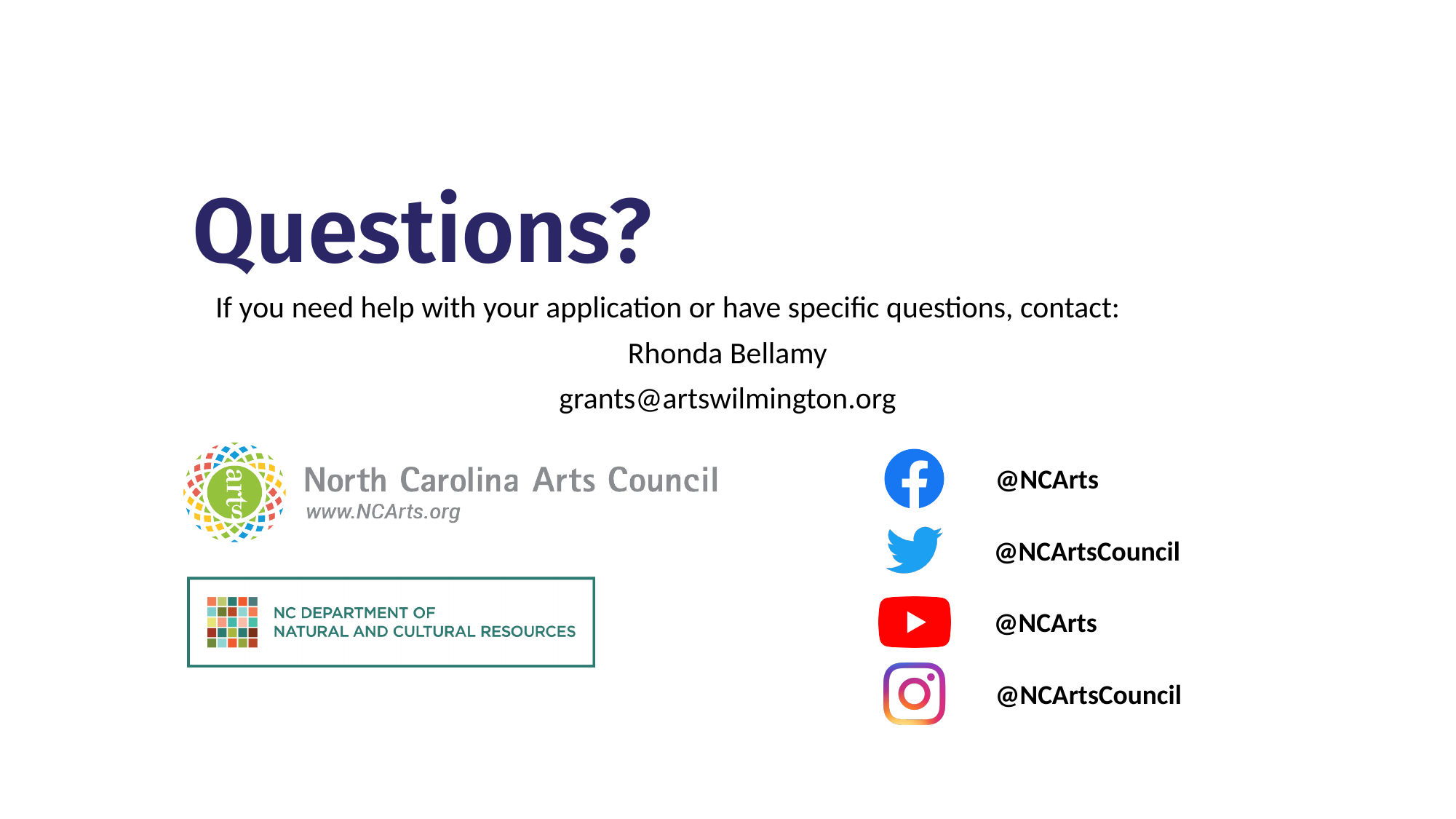

# Questions?
If you need help with your application or have specific questions, contact:
Rhonda Bellamy
grants@artswilmington.org